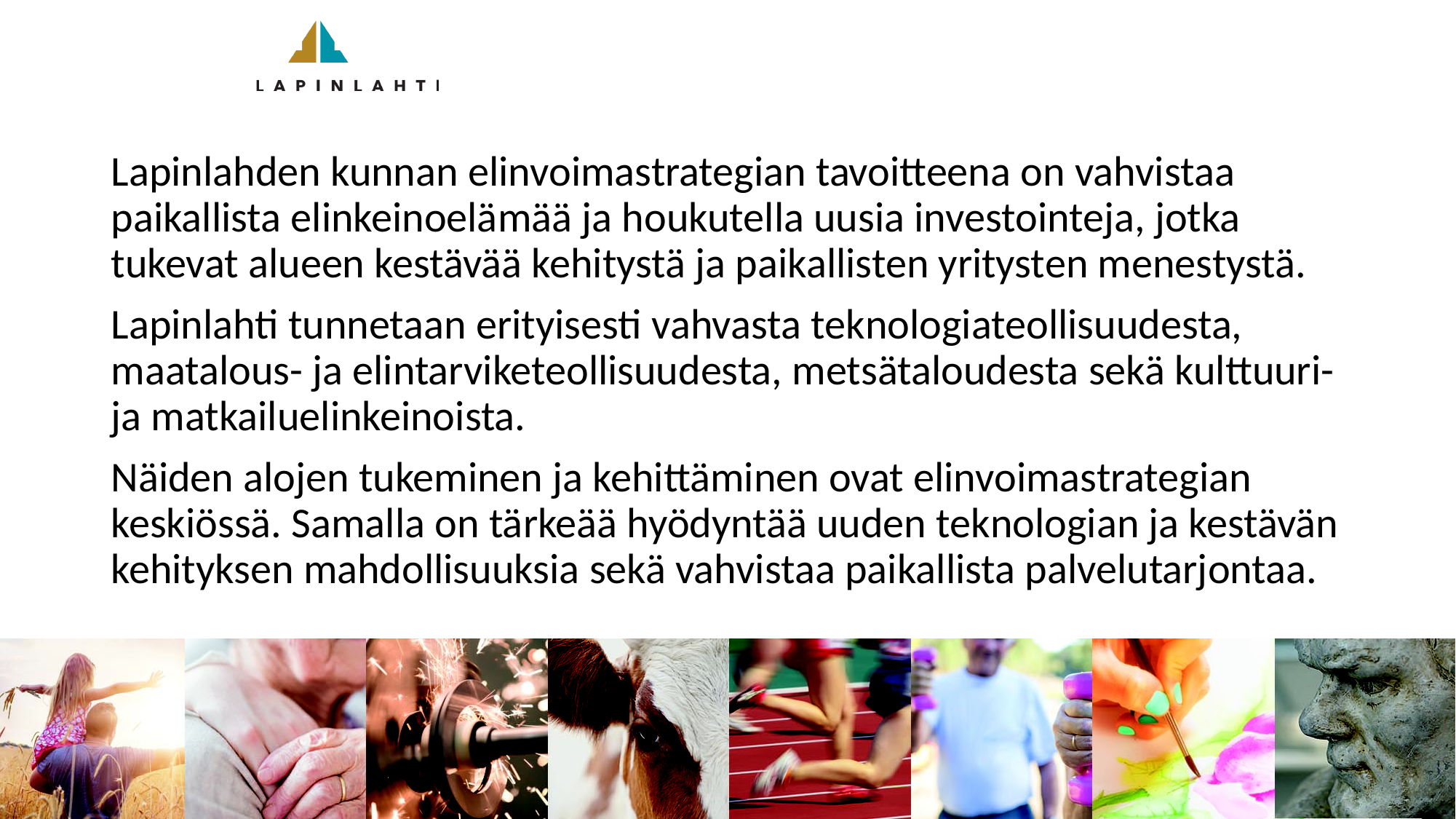

Lapinlahden kunnan elinvoimastrategian tavoitteena on vahvistaa paikallista elinkeinoelämää ja houkutella uusia investointeja, jotka tukevat alueen kestävää kehitystä ja paikallisten yritysten menestystä.
Lapinlahti tunnetaan erityisesti vahvasta teknologiateollisuudesta, maatalous- ja elintarviketeollisuudesta, metsätaloudesta sekä kulttuuri- ja matkailuelinkeinoista.
Näiden alojen tukeminen ja kehittäminen ovat elinvoimastrategian keskiössä. Samalla on tärkeää hyödyntää uuden teknologian ja kestävän kehityksen mahdollisuuksia sekä vahvistaa paikallista palvelutarjontaa.